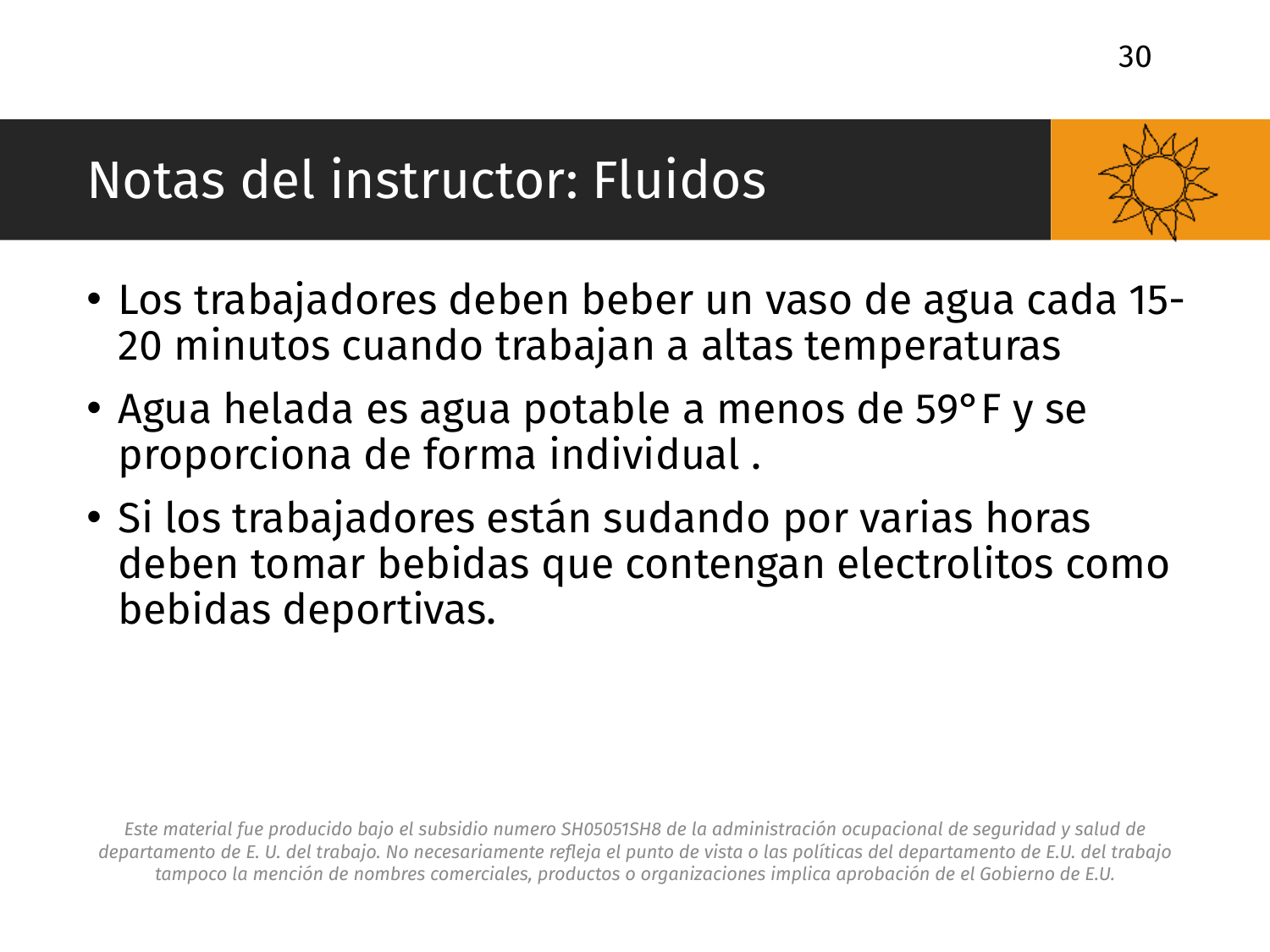

# Notas del instructor: Fluidos
Los trabajadores deben beber un vaso de agua cada 15-20 minutos cuando trabajan a altas temperaturas
Agua helada es agua potable a menos de 59°F y se proporciona de forma individual .
Si los trabajadores están sudando por varias horas deben tomar bebidas que contengan electrolitos como bebidas deportivas.
Este material fue producido bajo el subsidio numero SH05051SH8 de la administración ocupacional de seguridad y salud de departamento de E. U. del trabajo. No necesariamente refleja el punto de vista o las políticas del departamento de E.U. del trabajo tampoco la mención de nombres comerciales, productos o organizaciones implica aprobación de el Gobierno de E.U.